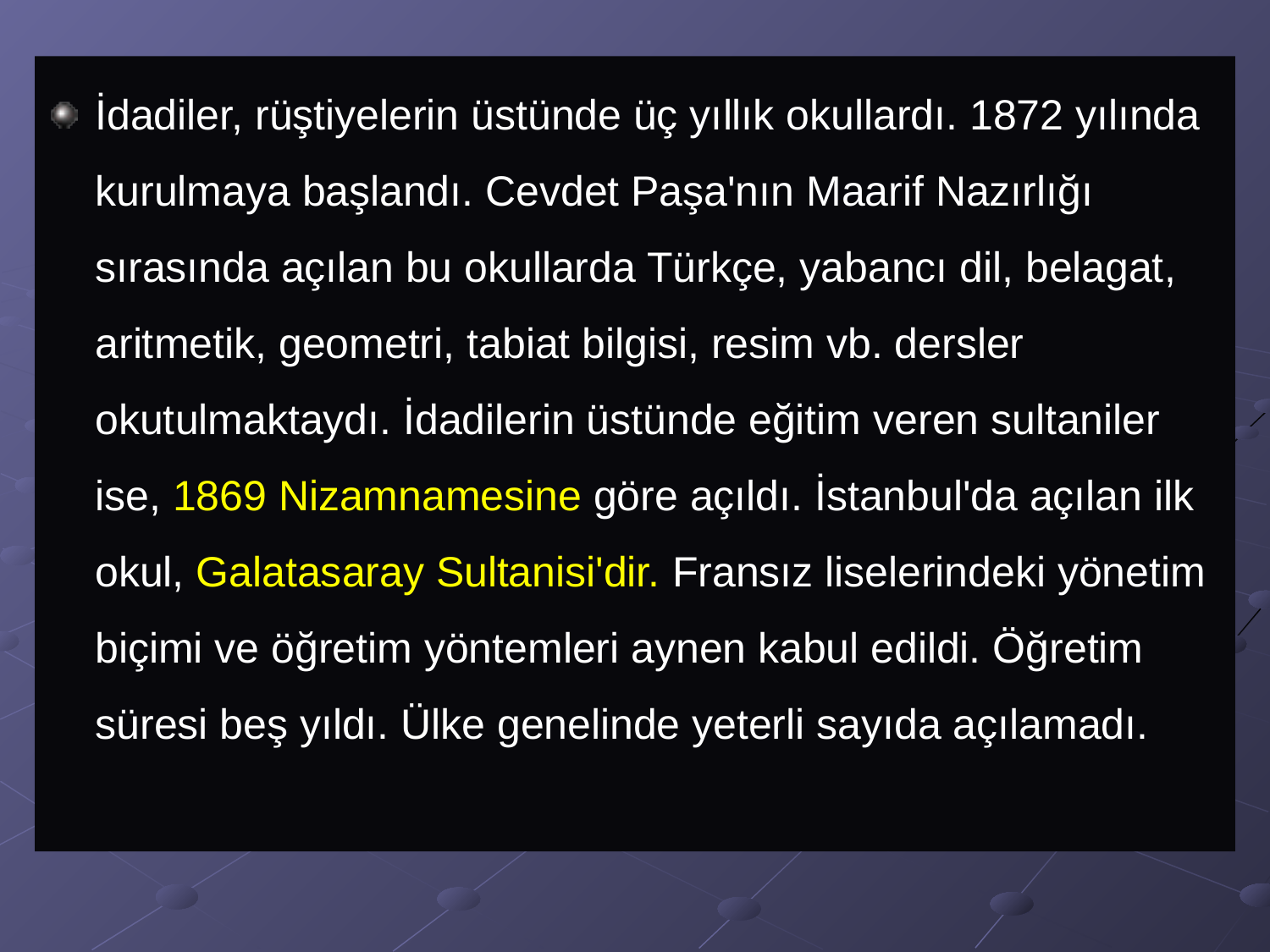

İdadiler, rüştiyelerin üstünde üç yıllık okullardı. 1872 yılında kurulmaya başlandı. Cevdet Paşa'nın Maarif Nazırlığı sırasında açılan bu okullarda Türkçe, yabancı dil, belagat, aritmetik, geometri, tabiat bilgisi, resim vb. dersler okutulmaktaydı. İdadilerin üstünde eğitim veren sultaniler ise, 1869 Nizamnamesine göre açıldı. İstanbul'da açılan ilk okul, Galatasaray Sultanisi'dir. Fransız liselerindeki yönetim biçimi ve öğretim yöntemleri aynen kabul edildi. Öğretim süresi beş yıldı. Ülke genelinde yeterli sayıda açılamadı.